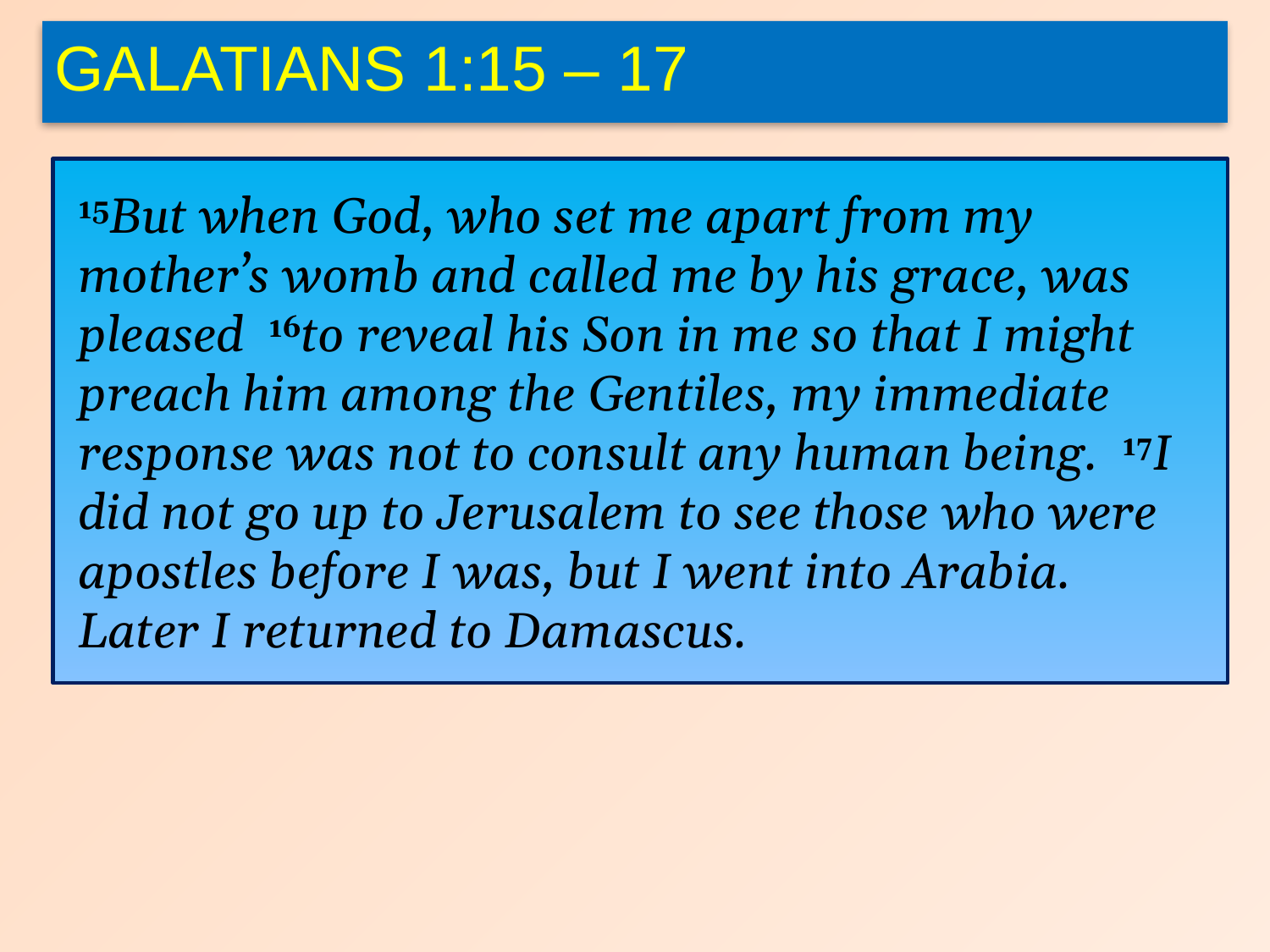

Galatians 1:15 – 17
15But when God, who set me apart from my mother’s womb and called me by his grace, was pleased  16to reveal his Son in me so that I might preach him among the Gentiles, my immediate response was not to consult any human being.  17I did not go up to Jerusalem to see those who were apostles before I was, but I went into Arabia. Later I returned to Damascus.